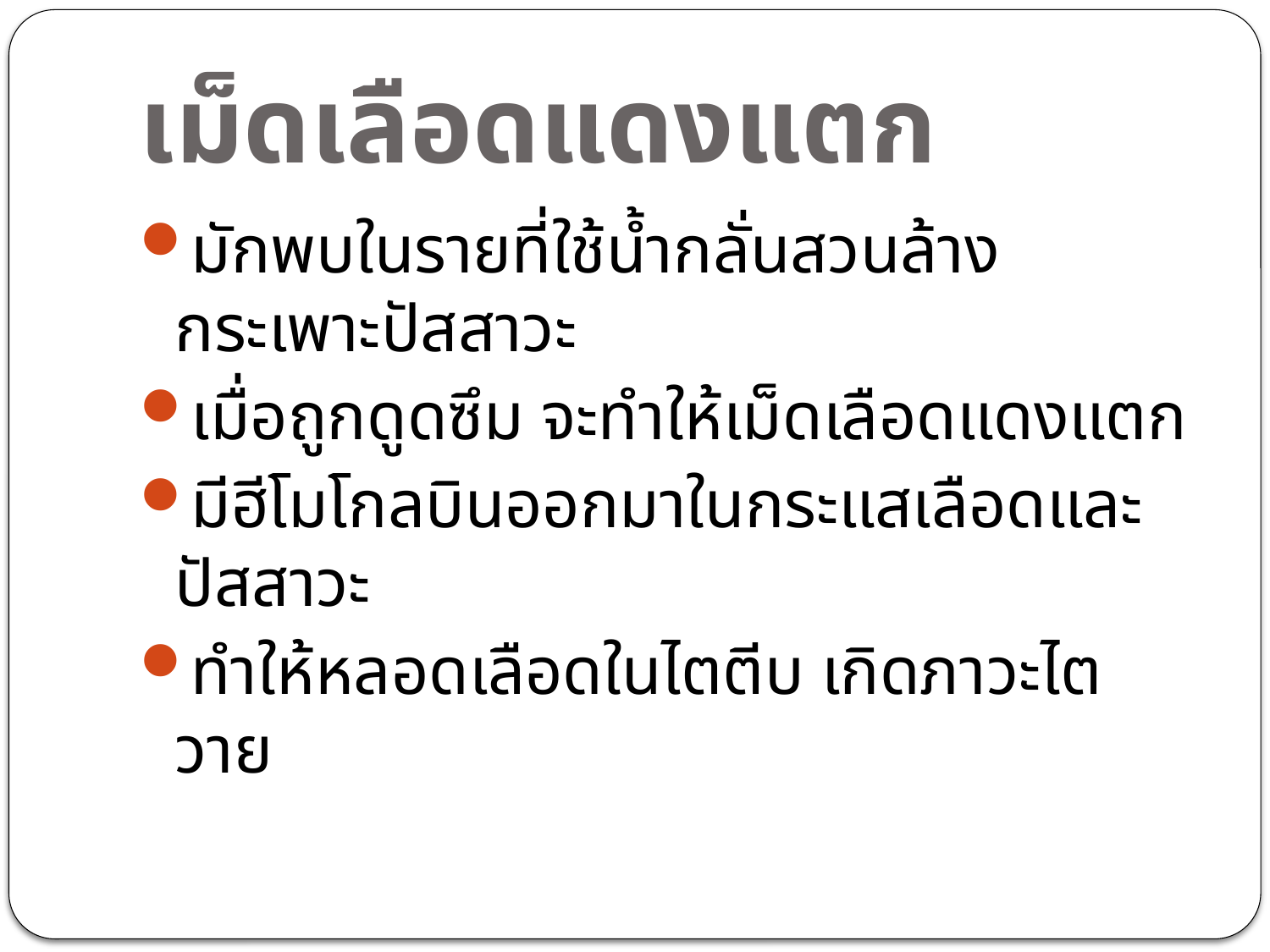

# เม็ดเลือดแดงแตก
มักพบในรายที่ใช้น้ำกลั่นสวนล้างกระเพาะปัสสาวะ
เมื่อถูกดูดซึม จะทำให้เม็ดเลือดแดงแตก
มีฮีโมโกลบินออกมาในกระแสเลือดและปัสสาวะ
ทำให้หลอดเลือดในไตตีบ เกิดภาวะไตวาย